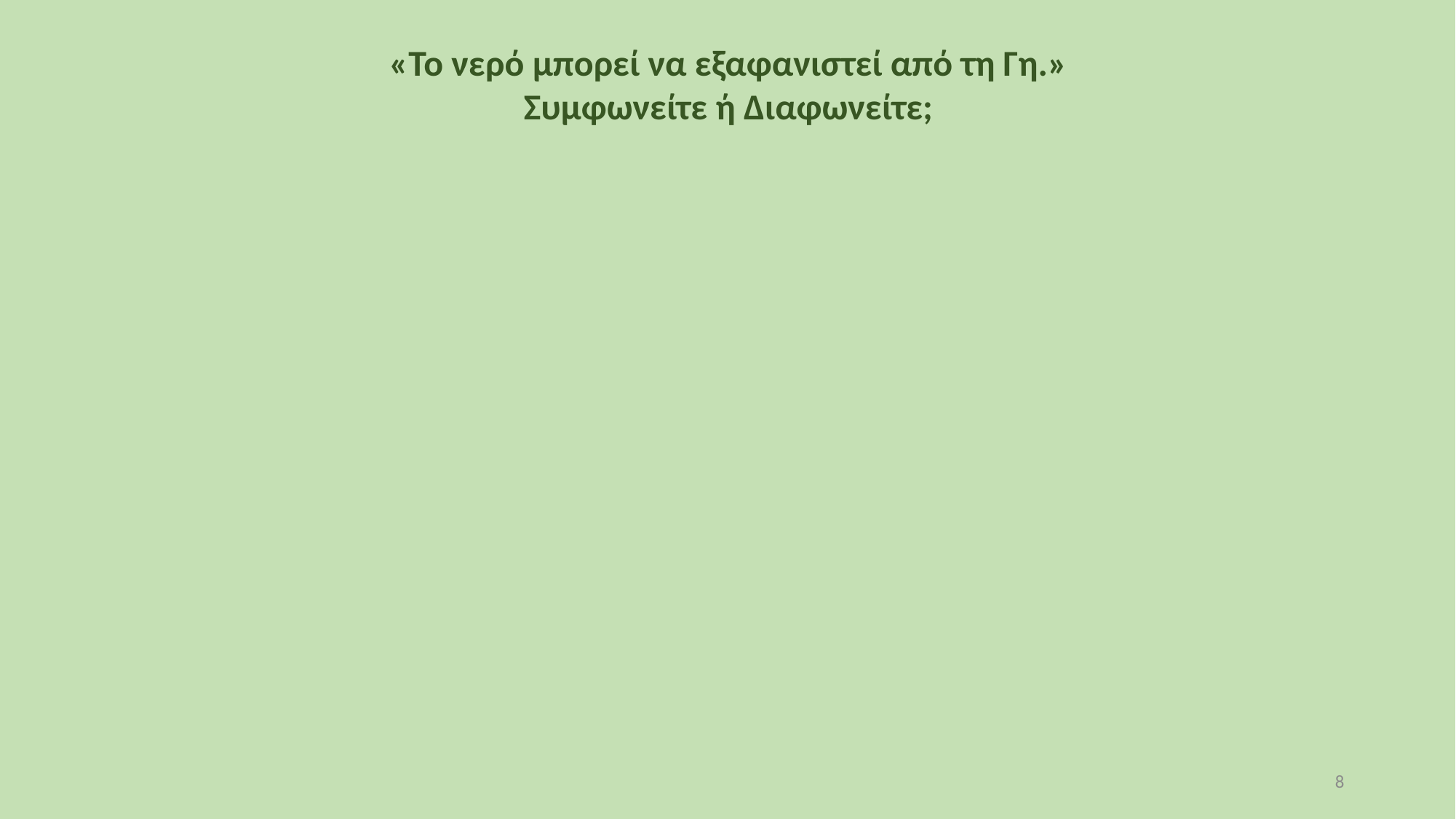

«Το νερό μπορεί να εξαφανιστεί από τη Γη.»
Συμφωνείτε ή Διαφωνείτε;
8